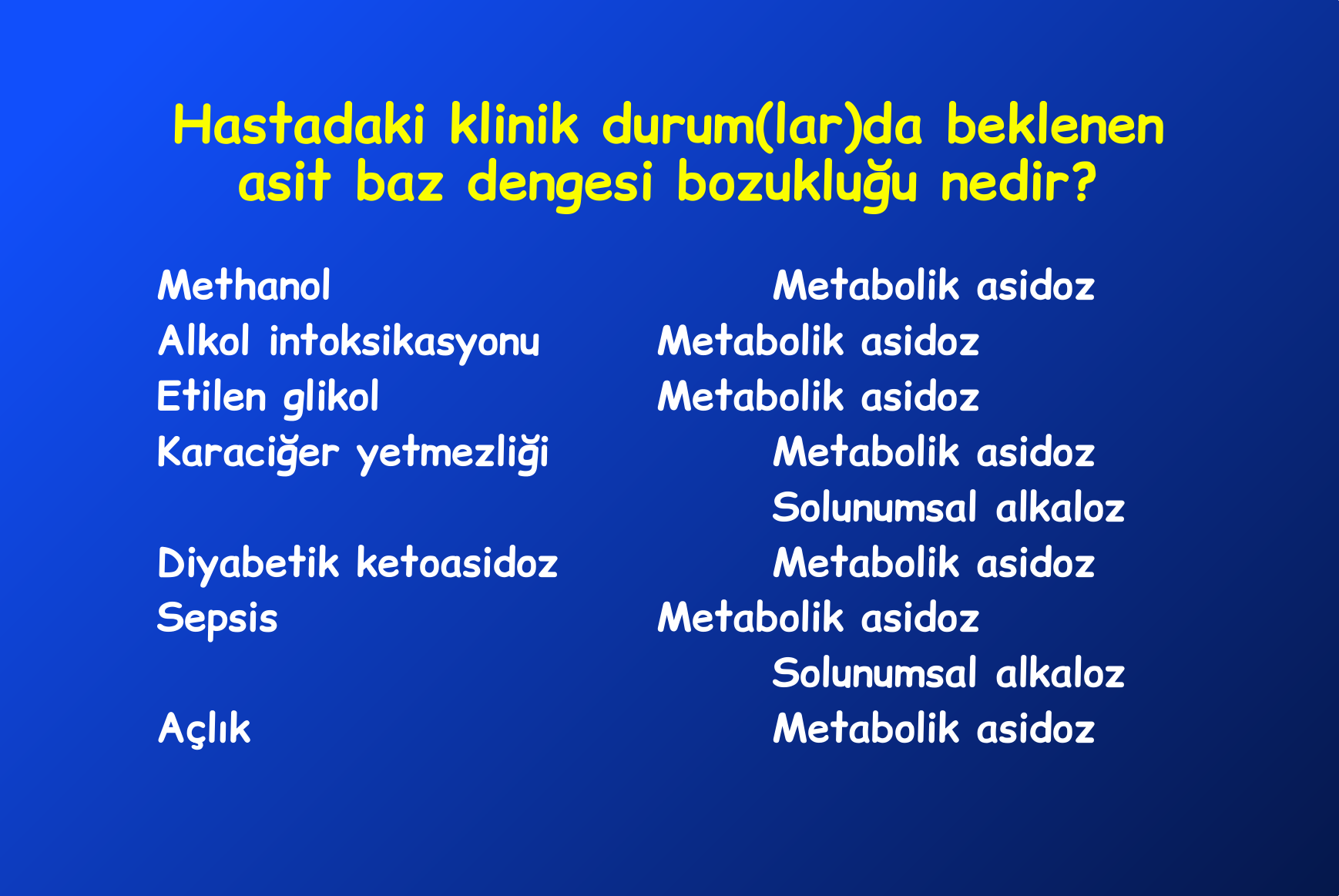

# Hastadaki klinik durum(lar)da beklenen asit baz dengesi bozukluğu nedir?
Methanol	 			Metabolik asidoz
Alkol intoksikasyonu		Metabolik asidoz
Etilen glikol 			Metabolik asidoz
Karaciğer yetmezliği 		Metabolik asidoz
						Solunumsal alkaloz
Diyabetik ketoasidoz 		Metabolik asidoz
Sepsis 				Metabolik asidoz
						Solunumsal alkaloz
Açlık					Metabolik asidoz